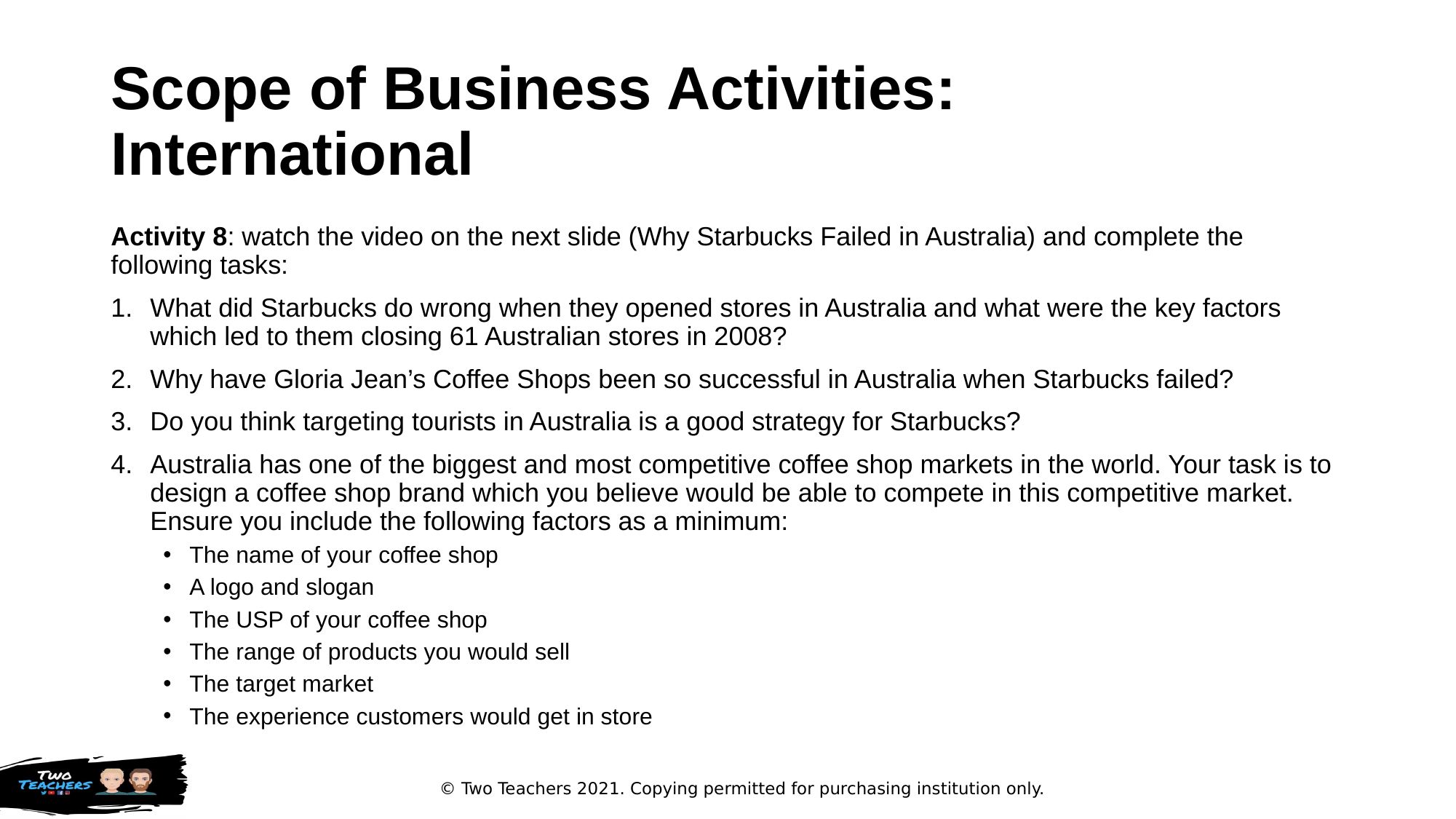

# Scope of Business Activities: International
Activity 8: watch the video on the next slide (Why Starbucks Failed in Australia) and complete the following tasks:
What did Starbucks do wrong when they opened stores in Australia and what were the key factors which led to them closing 61 Australian stores in 2008?
Why have Gloria Jean’s Coffee Shops been so successful in Australia when Starbucks failed?
Do you think targeting tourists in Australia is a good strategy for Starbucks?
Australia has one of the biggest and most competitive coffee shop markets in the world. Your task is to design a coffee shop brand which you believe would be able to compete in this competitive market. Ensure you include the following factors as a minimum:
The name of your coffee shop
A logo and slogan
The USP of your coffee shop
The range of products you would sell
The target market
The experience customers would get in store